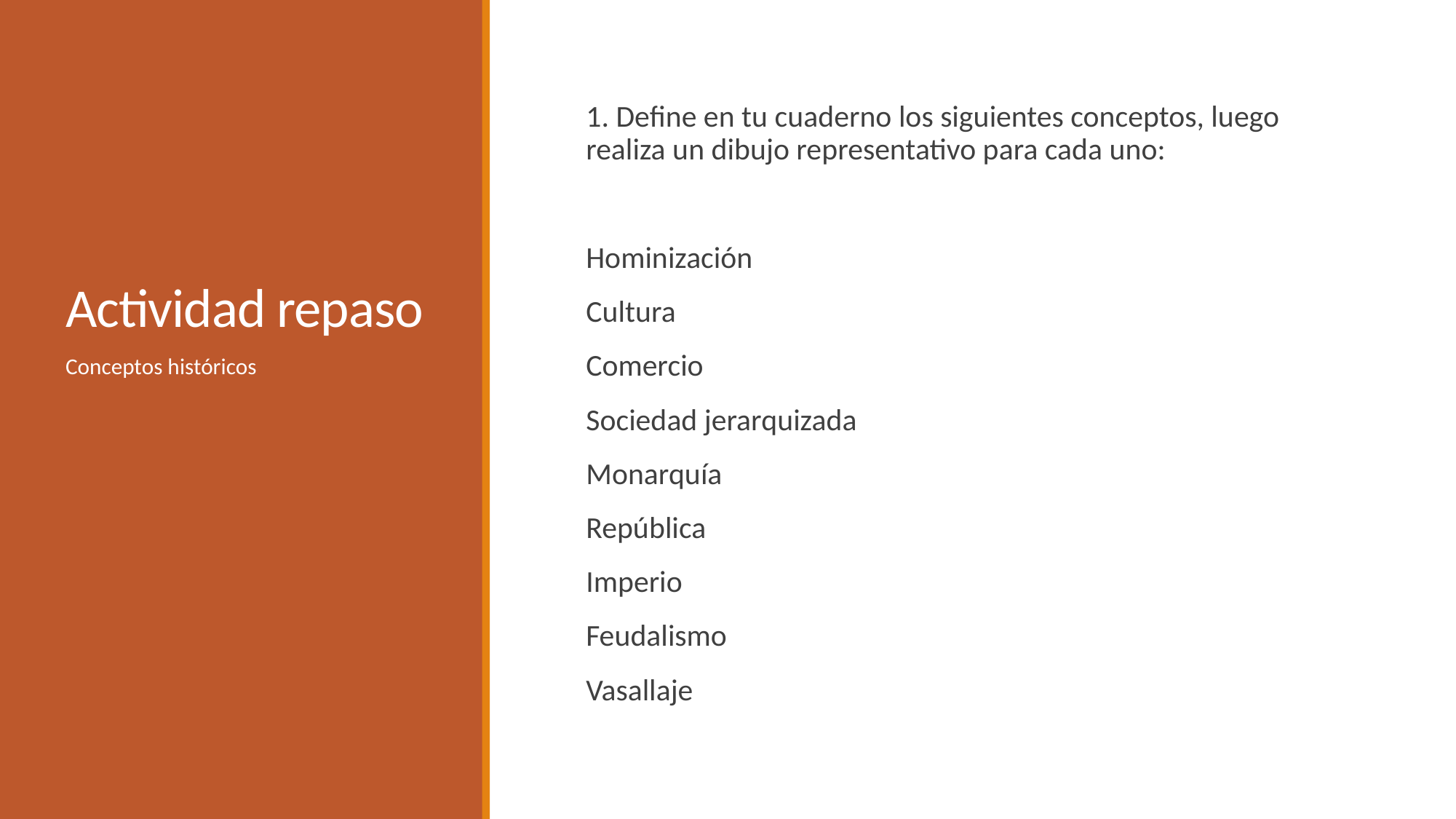

# Actividad repaso
1. Define en tu cuaderno los siguientes conceptos, luego realiza un dibujo representativo para cada uno:

Hominización
Cultura
Comercio
Sociedad jerarquizada
Monarquía
República
Imperio
Feudalismo
Vasallaje
Conceptos históricos